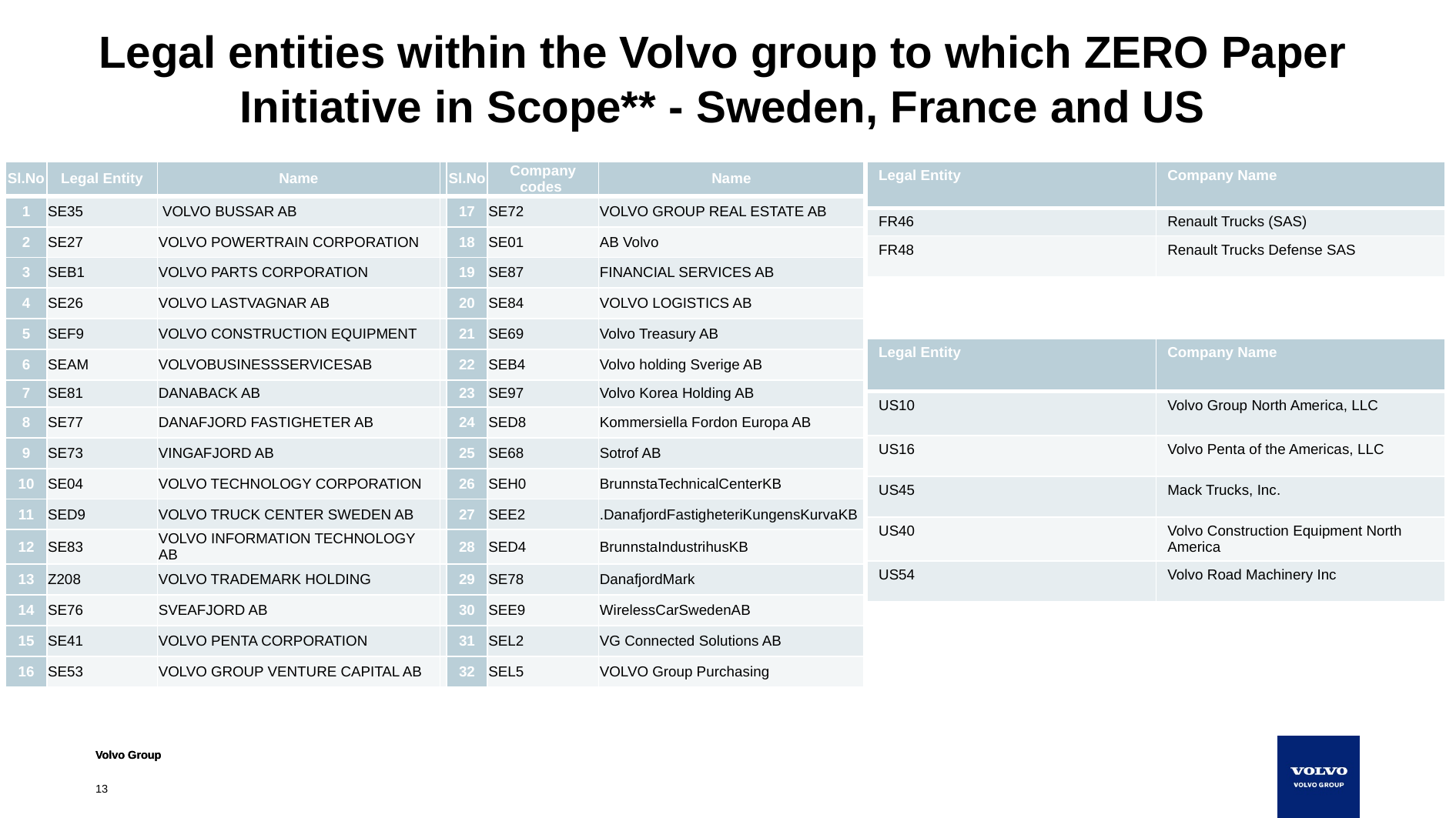

# Legal entities within the Volvo group to which ZERO Paper Initiative in Scope** - Sweden, France and US
| Sl.No​ | Legal Entity | Name​ | ​ | Sl.No​ | Company codes ​ | Name​ |
| --- | --- | --- | --- | --- | --- | --- |
| 1​ | SE35​ | VOLVO BUSSAR AB ​ | ​ | 17​ | SE72​ | VOLVO GROUP REAL ESTATE AB ​ |
| 2​ | SE27​ | VOLVO POWERTRAIN CORPORATION ​ | ​ | 18​ | SE01​ | AB Volvo ​ |
| 3​ | SEB1​ | VOLVO PARTS CORPORATION ​ | ​ | 19​ | SE87​ | FINANCIAL SERVICES AB ​ |
| 4​ | SE26​ | VOLVO LASTVAGNAR AB ​ | ​ | 20​ | SE84​ | VOLVO LOGISTICS AB ​ |
| 5​ | SEF9​ | VOLVO CONSTRUCTION EQUIPMENT ​ | ​ | 21​ | SE69​ | Volvo Treasury AB​ |
| 6​ | SEAM​ | VOLVOBUSINESSSERVICESAB ​ | ​ | 22​ | SEB4​ | Volvo holding Sverige AB​ |
| 7​ | SE81​ | DANABACK AB ​ | ​ | 23​ | SE97​ | Volvo Korea Holding AB​ |
| 8​ | SE77​ | DANAFJORD FASTIGHETER AB ​ | ​ | 24​ | SED8​ | Kommersiella Fordon Europa AB​ |
| 9​ | SE73​ | VINGAFJORD AB ​ | ​ | 25​ | SE68​ | Sotrof AB​ |
| 10​ | SE04​ | VOLVO TECHNOLOGY CORPORATION ​ | ​ | 26​ | SEH0​ | BrunnstaTechnicalCenterKB​ |
| 11​ | SED9​ | VOLVO TRUCK CENTER SWEDEN AB ​ | ​ | 27​ | SEE2​ | .DanafjordFastigheteriKungensKurvaKB​ |
| 12​ | SE83​ | VOLVO INFORMATION TECHNOLOGY AB ​ | ​ | 28​ | SED4​ | BrunnstaIndustrihusKB​ |
| 13​ | Z208​ | VOLVO TRADEMARK HOLDING ​ | ​ | 29​ | SE78​ | DanafjordMark​ |
| 14​ | SE76​ | SVEAFJORD AB ​ | ​ | 30​ | SEE9​ | WirelessCarSwedenAB​ |
| 15​ | SE41​ | VOLVO PENTA CORPORATION ​ | ​ | 31​ | SEL2​ | VG Connected Solutions AB ​ |
| 16​ | SE53​ | VOLVO GROUP VENTURE CAPITAL AB ​ | ​ | 32​ | SEL5​ | VOLVO Group Purchasing​ |
| Legal Entity | Company Name |
| --- | --- |
| FR46 | Renault Trucks (SAS) |
| FR48 | Renault Trucks Defense SAS |
| Legal Entity | Company Name |
| --- | --- |
| US10 | Volvo Group North America, LLC |
| US16 | Volvo Penta of the Americas, LLC |
| US45 | Mack Trucks, Inc. |
| US40 | Volvo Construction Equipment North America |
| US54 | Volvo Road Machinery Inc |
13